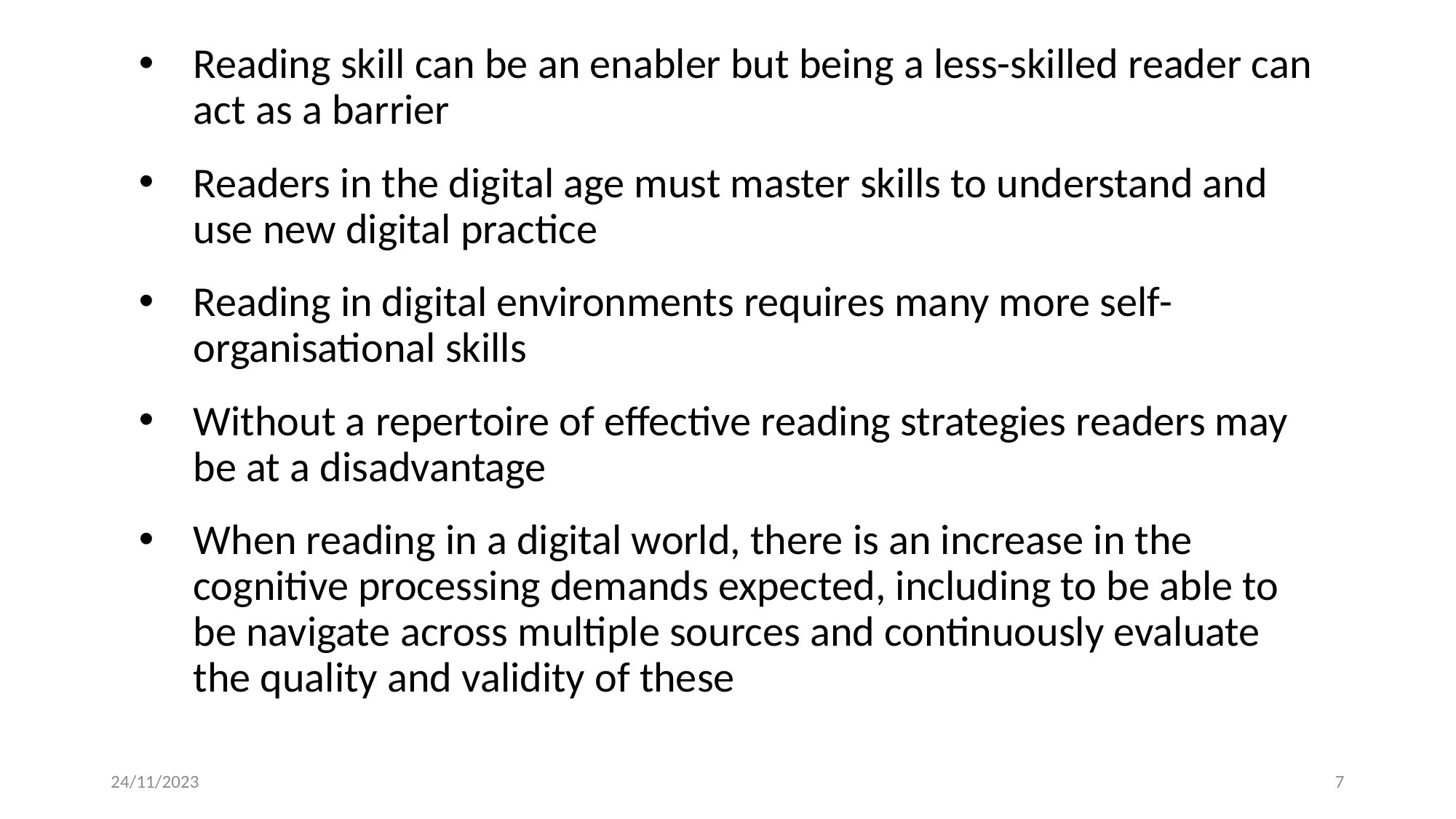

Reading skill can be an enabler but being a less-skilled reader can act as a barrier
Readers in the digital age must master skills to understand and use new digital practice
Reading in digital environments requires many more self-organisational skills
Without a repertoire of effective reading strategies readers may be at a disadvantage
When reading in a digital world, there is an increase in the cognitive processing demands expected, including to be able to be navigate across multiple sources and continuously evaluate the quality and validity of these
24/11/2023
7